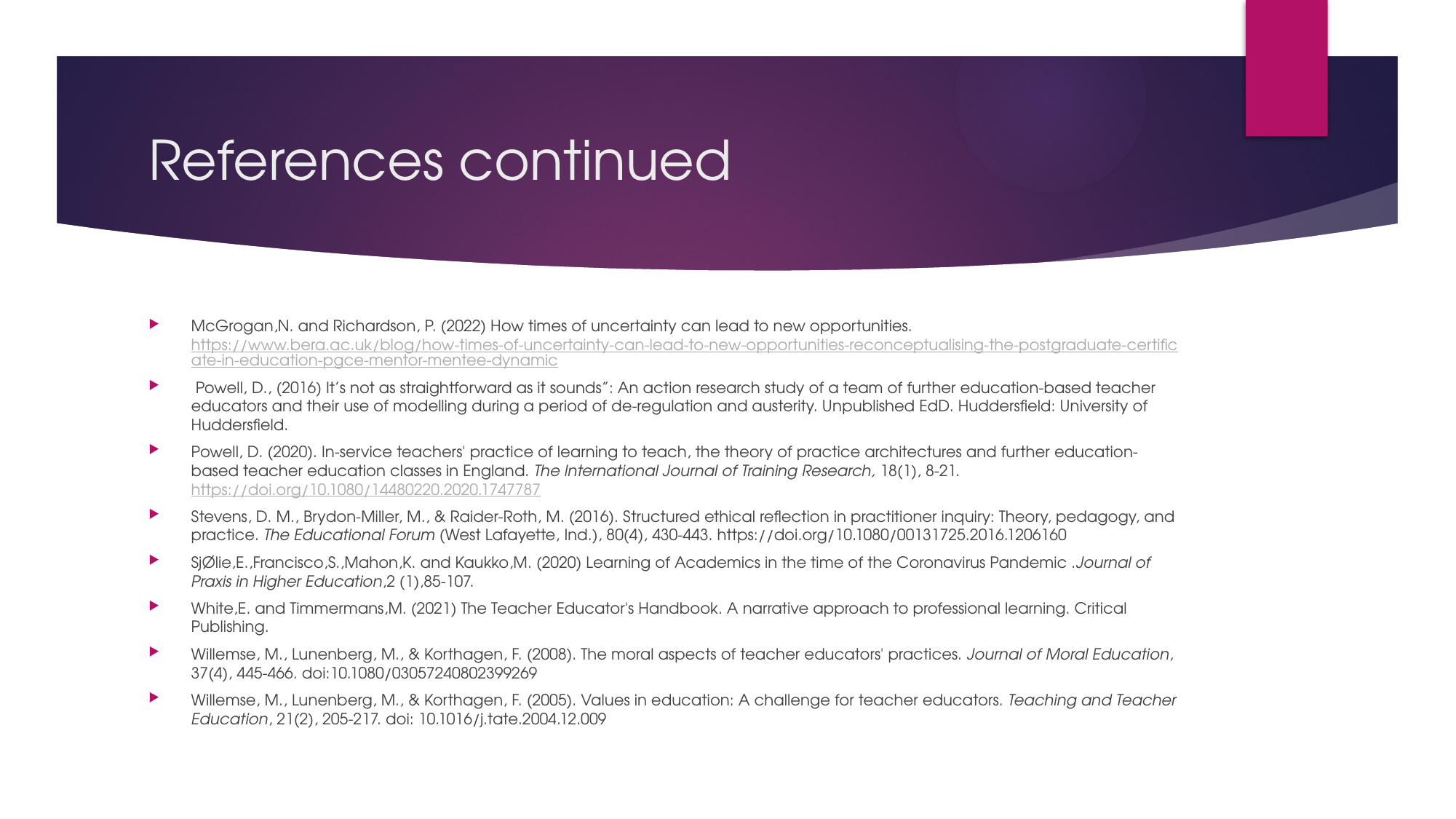

# References continued
McGrogan,N. and Richardson, P. (2022) How times of uncertainty can lead to new opportunities. https://www.bera.ac.uk/blog/how-times-of-uncertainty-can-lead-to-new-opportunities-reconceptualising-the-postgraduate-certificate-in-education-pgce-mentor-mentee-dynamic
 Powell, D., (2016) It’s not as straightforward as it sounds”: An action research study of a team of further education-based teacher educators and their use of modelling during a period of de-regulation and austerity. Unpublished EdD. Huddersfield: University of Huddersfield.
Powell, D. (2020). In-service teachers' practice of learning to teach, the theory of practice architectures and further education-based teacher education classes in England. The International Journal of Training Research, 18(1), 8-21. https://doi.org/10.1080/14480220.2020.1747787
Stevens, D. M., Brydon-Miller, M., & Raider-Roth, M. (2016). Structured ethical reflection in practitioner inquiry: Theory, pedagogy, and practice. The Educational Forum (West Lafayette, Ind.), 80(4), 430-443. https://doi.org/10.1080/00131725.2016.1206160
SjØlie,E.,Francisco,S.,Mahon,K. and Kaukko,M. (2020) Learning of Academics in the time of the Coronavirus Pandemic .Journal of Praxis in Higher Education,2 (1),85-107.
White,E. and Timmermans,M. (2021) The Teacher Educator's Handbook. A narrative approach to professional learning. Critical Publishing.
Willemse, M., Lunenberg, M., & Korthagen, F. (2008). The moral aspects of teacher educators' practices. Journal of Moral Education, 37(4), 445-466. doi:10.1080/03057240802399269
Willemse, M., Lunenberg, M., & Korthagen, F. (2005). Values in education: A challenge for teacher educators. Teaching and Teacher Education, 21(2), 205-217. doi: 10.1016/j.tate.2004.12.009